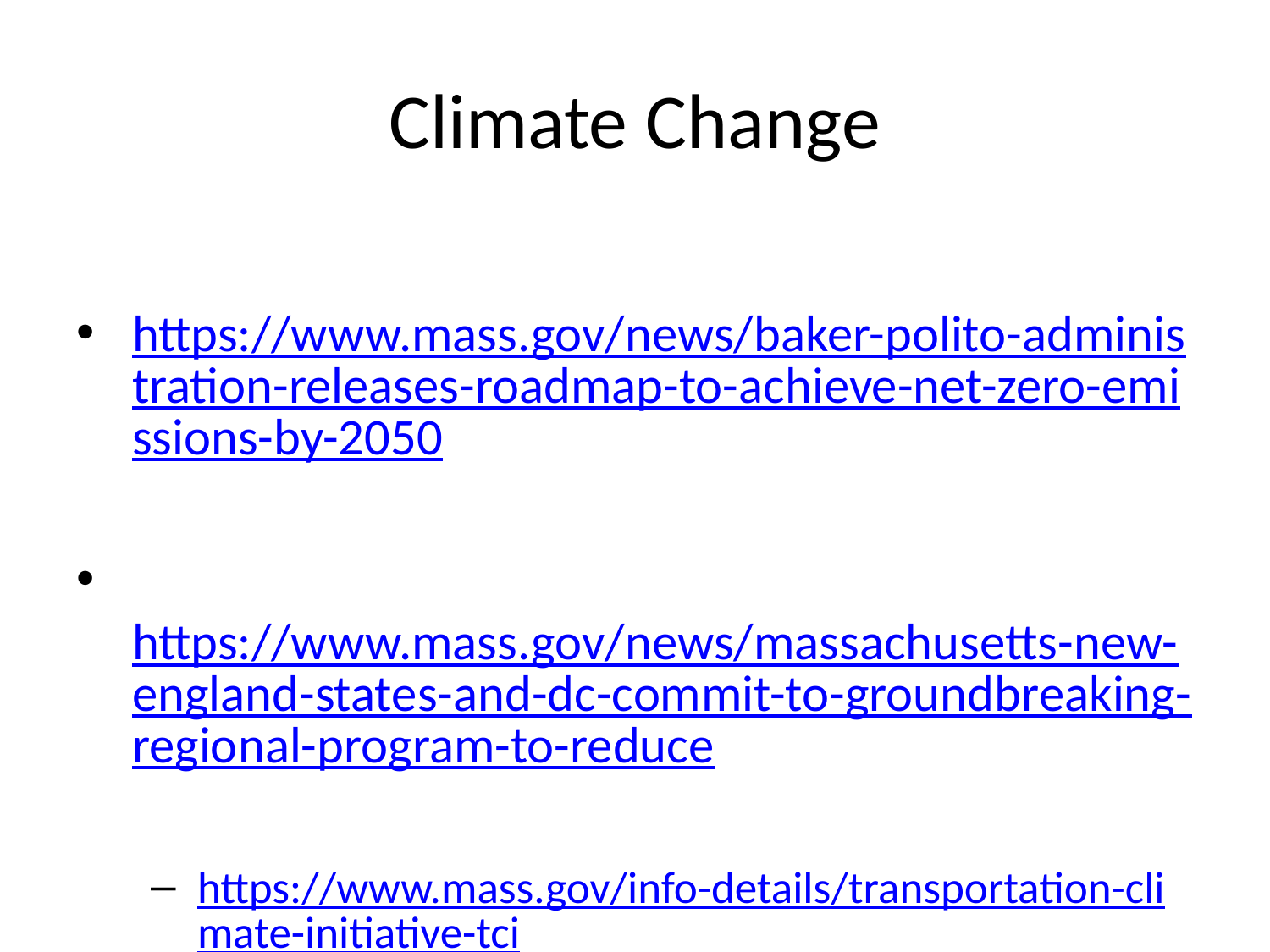

# Climate Change

https://www.mass.gov/news/baker-polito-administration-releases-roadmap-to-achieve-net-zero-emissions-by-2050

 https://www.mass.gov/news/massachusetts-new-england-states-and-dc-commit-to-groundbreaking-regional-program-to-reduce

https://www.mass.gov/info-details/transportation-climate-initiative-tci

https://www.mass.gov/info-details/massachusetts-stormwater-management-updates-advisory-committee